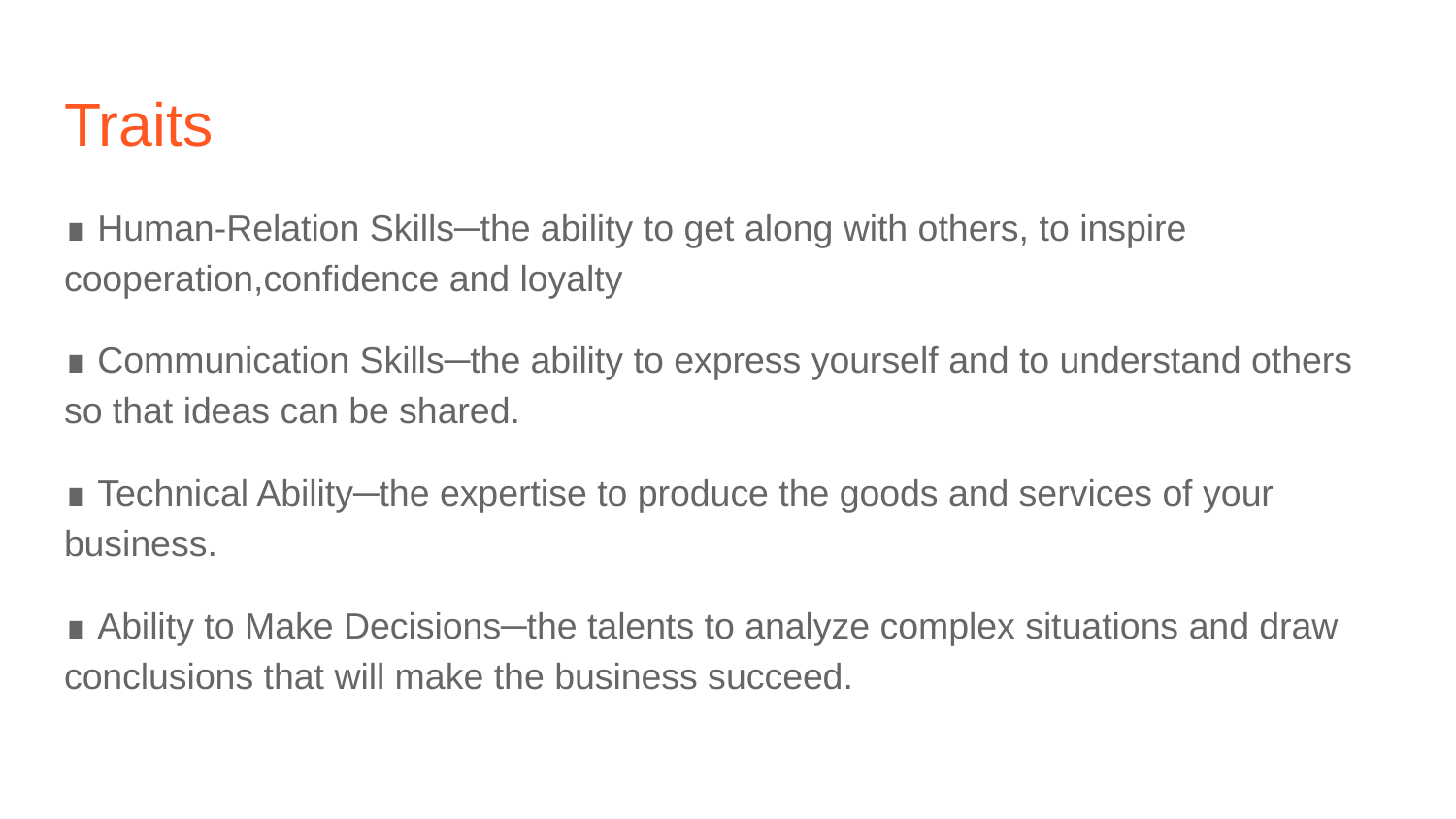

# Traits
∎ Human-Relation Skills─the ability to get along with others, to inspire cooperation,confidence and loyalty
∎ Communication Skills─the ability to express yourself and to understand others so that ideas can be shared.
∎ Technical Ability─the expertise to produce the goods and services of your business.
∎ Ability to Make Decisions─the talents to analyze complex situations and draw conclusions that will make the business succeed.